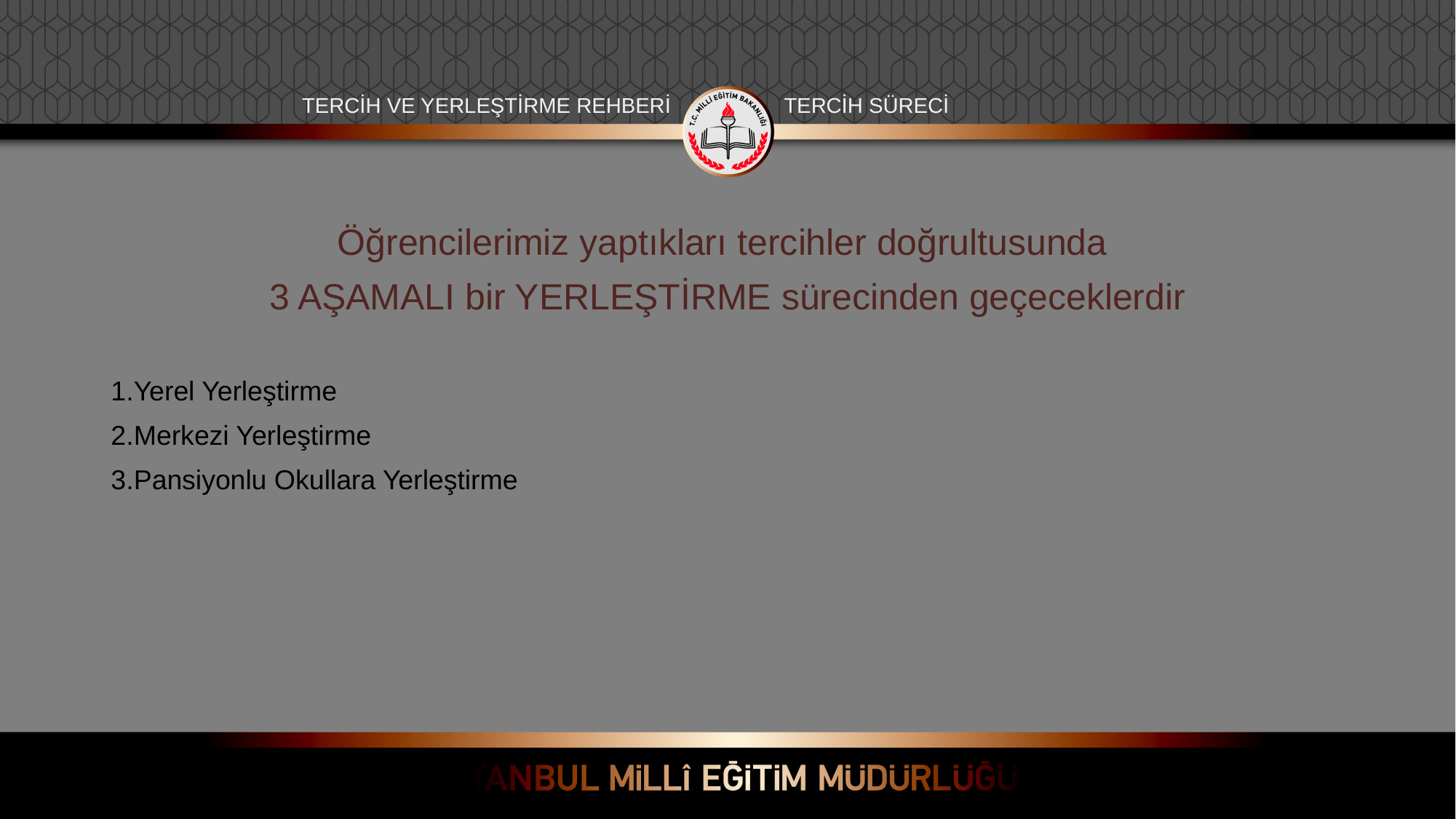

TERCİH VE YERLEŞTİRME REHBERİ
TERCİH SÜRECİ
Öğrencilerimiz yaptıkları tercihler doğrultusunda
3 AŞAMALI bir YERLEŞTİRME sürecinden geçeceklerdir

Yerel Yerleştirme
Merkezi Yerleştirme
Pansiyonlu Okullara Yerleştirme